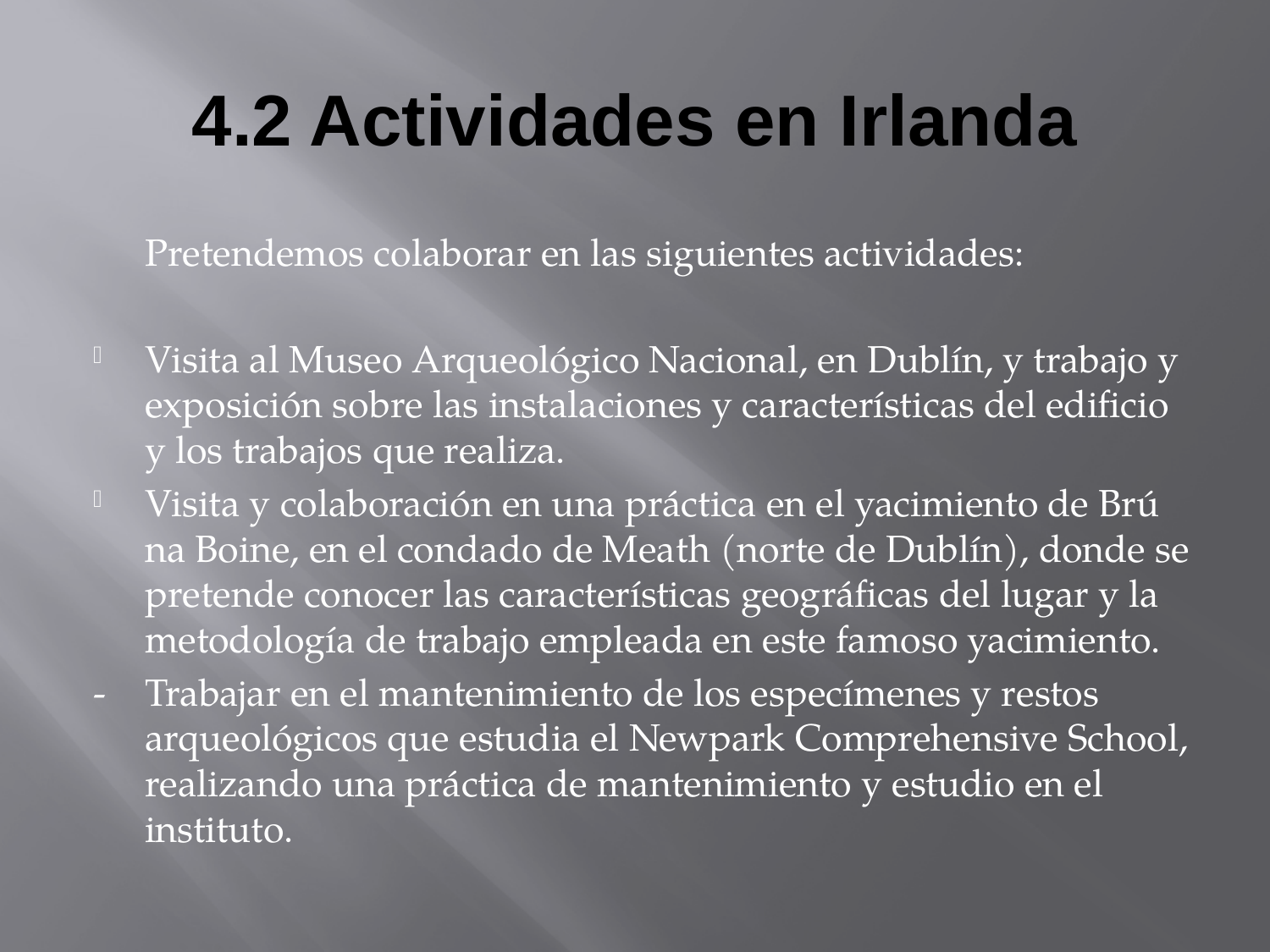

# 4.2 Actividades en Irlanda
	Pretendemos colaborar en las siguientes actividades:

Visita al Museo Arqueológico Nacional, en Dublín, y trabajo y exposición sobre las instalaciones y características del edificio y los trabajos que realiza.
Visita y colaboración en una práctica en el yacimiento de Brú na Boine, en el condado de Meath (norte de Dublín), donde se pretende conocer las características geográficas del lugar y la metodología de trabajo empleada en este famoso yacimiento.
-	Trabajar en el mantenimiento de los especímenes y restos arqueológicos que estudia el Newpark Comprehensive School, realizando una práctica de mantenimiento y estudio en el instituto.